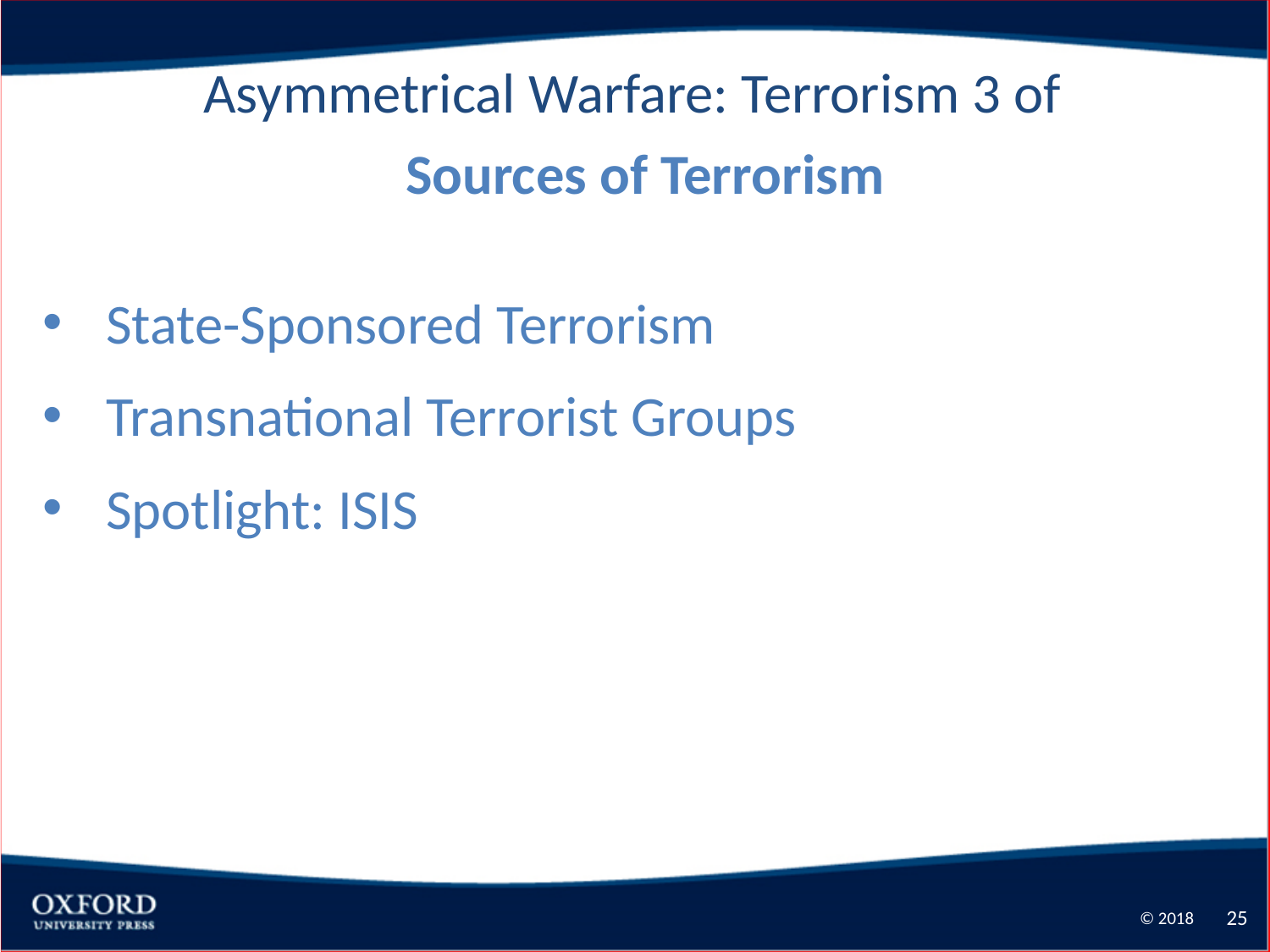

Asymmetrical Warfare: Terrorism 3 of
 Sources of Terrorism
State-Sponsored Terrorism
Transnational Terrorist Groups
Spotlight: ISIS